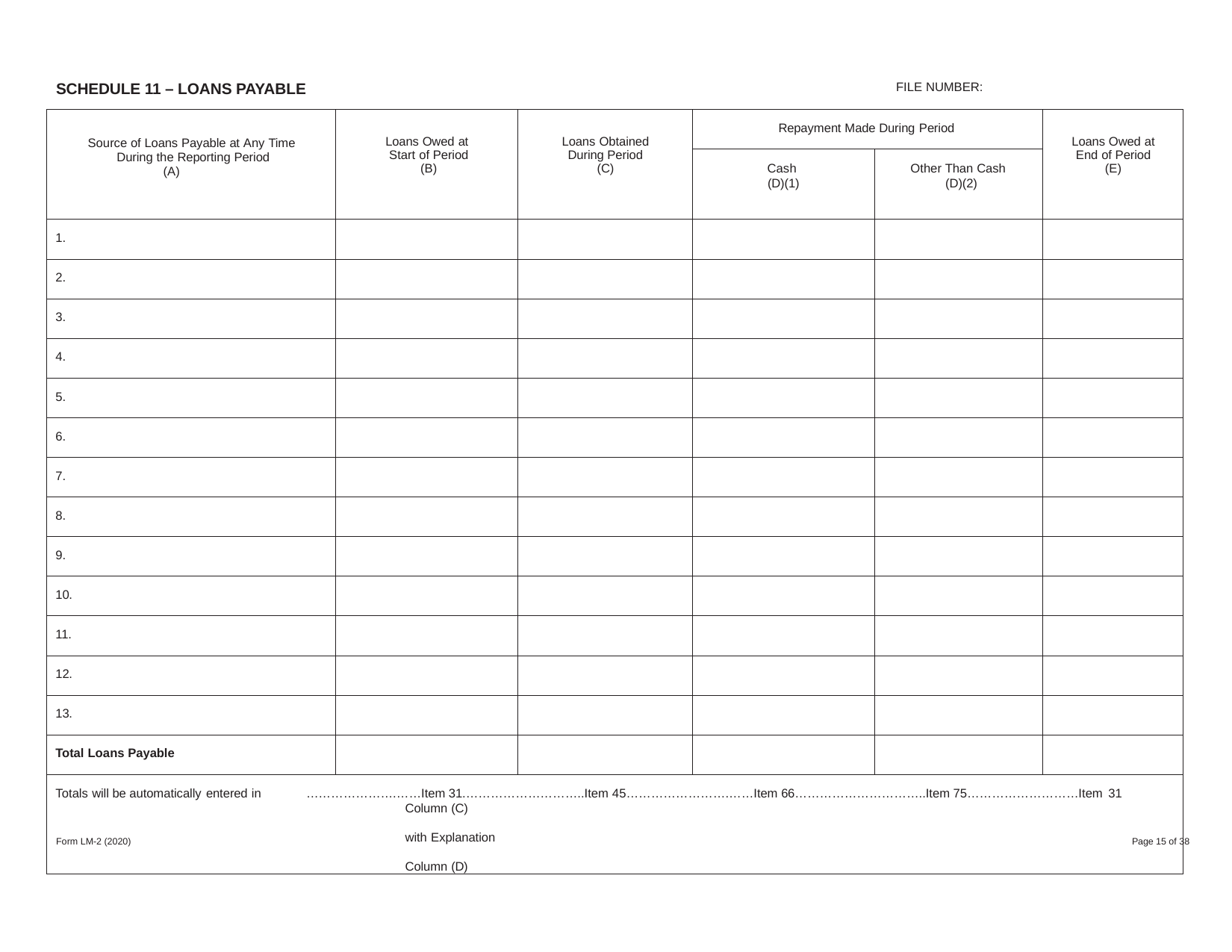

SCHEDULE 11 – LOANS PAYABLE
FILE NUMBER:
| Source of Loans Payable at Any Time During the Reporting Period (A) | Loans Owed at Start of Period (B) | Loans Obtained During Period (C) | Repayment Made During Period |  | Loans Owed at End of Period (E) |
| --- | --- | --- | --- | --- | --- |
|  |  |  | Cash (D)(1) | Other Than Cash (D)(2) |  |
| 1. |  |  |  |  |  |
| 2. |  |  |  |  |  |
| 3. |  |  |  |  |  |
| 4. |  |  |  |  |  |
| 5. |  |  |  |  |  |
| 6. |  |  |  |  |  |
| 7. |  |  |  |  |  |
| 8. |  |  |  |  |  |
| 9. |  |  |  |  |  |
| 10. |  |  |  |  |  |
| 11. |  |  |  |  |  |
| 12. |  |  |  |  |  |
| 13. |  |  |  |  |  |
| Total Loans Payable |  |  |  |  |  |
| Totals will be automatically entered in ………………….……Item 31.………………………..Item 45…………………….……Item 66…………………………..Item 75………………………Item 31 Column (C) with Explanation Column (D) |  |  |  |  |  |
Form LM-2 (2020)
Page 15 of 38